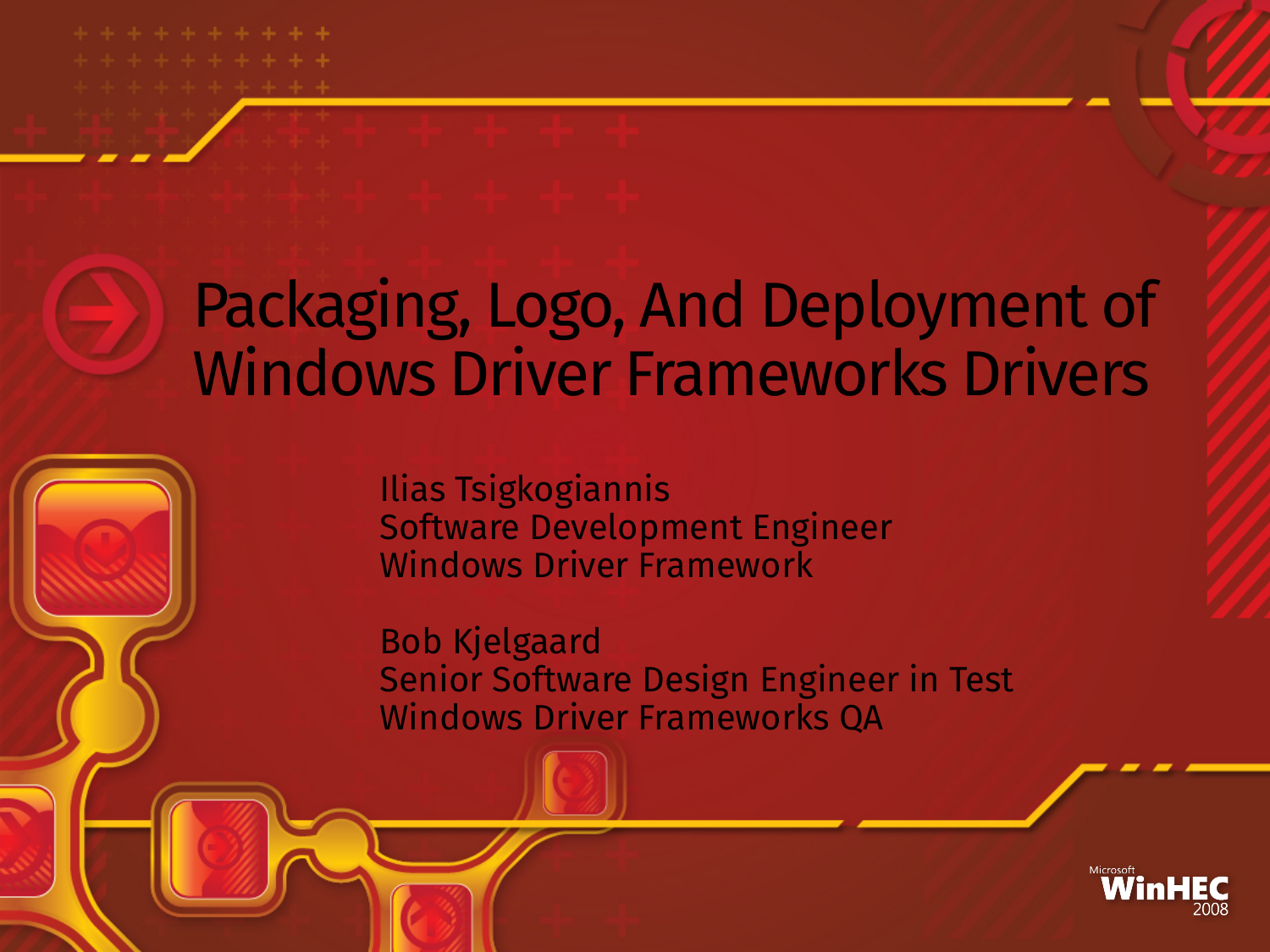

# Packaging, Logo, And Deployment of Windows Driver Frameworks Drivers
Ilias Tsigkogiannis
Software Development Engineer
Windows Driver Framework

Bob Kjelgaard
Senior Software Design Engineer in Test
Windows Driver Frameworks QA